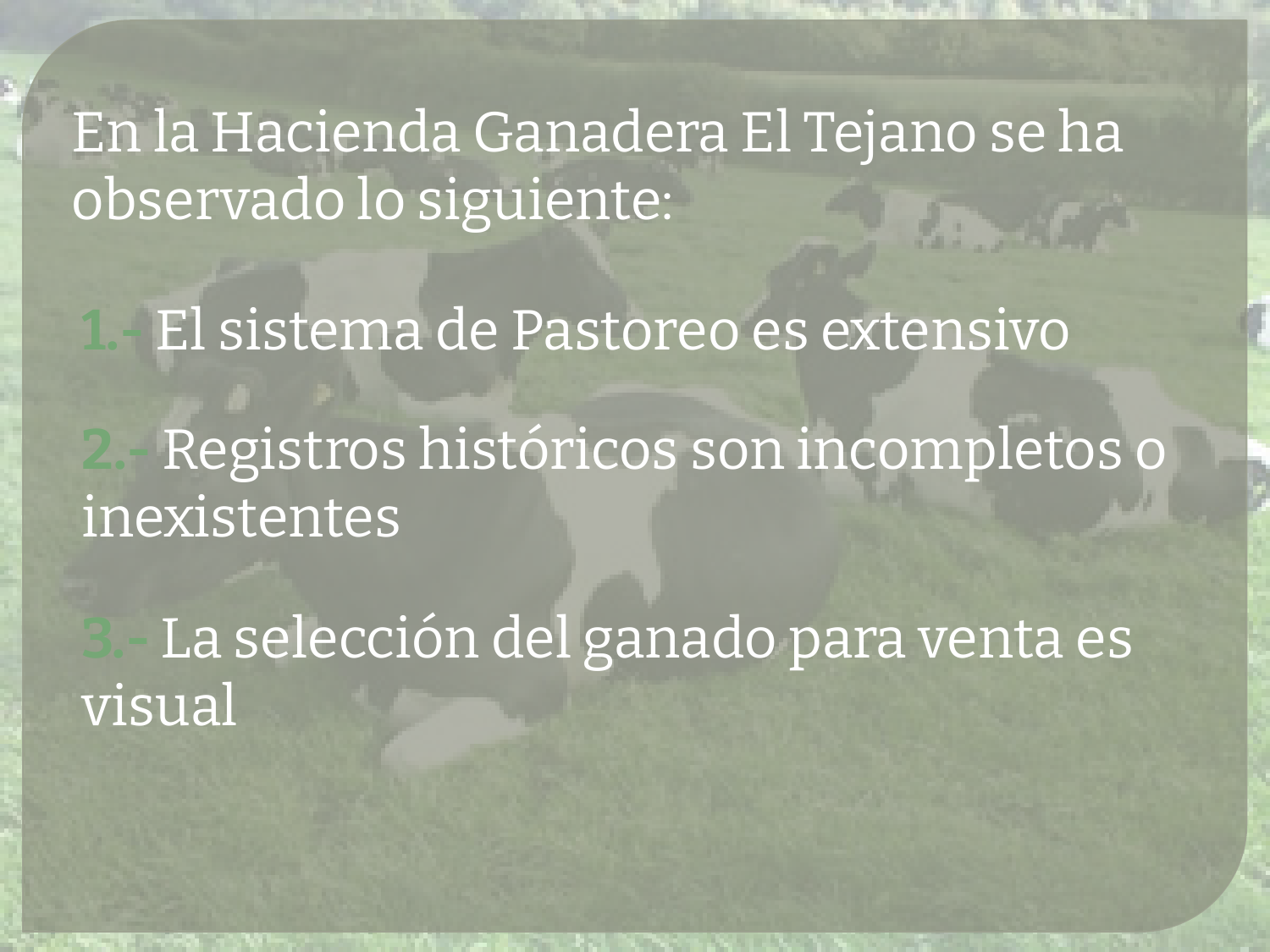

En la Hacienda Ganadera El Tejano se ha observado lo siguiente:
1.- El sistema de Pastoreo es extensivo
2.- Registros históricos son incompletos o inexistentes
3.- La selección del ganado para venta es visual